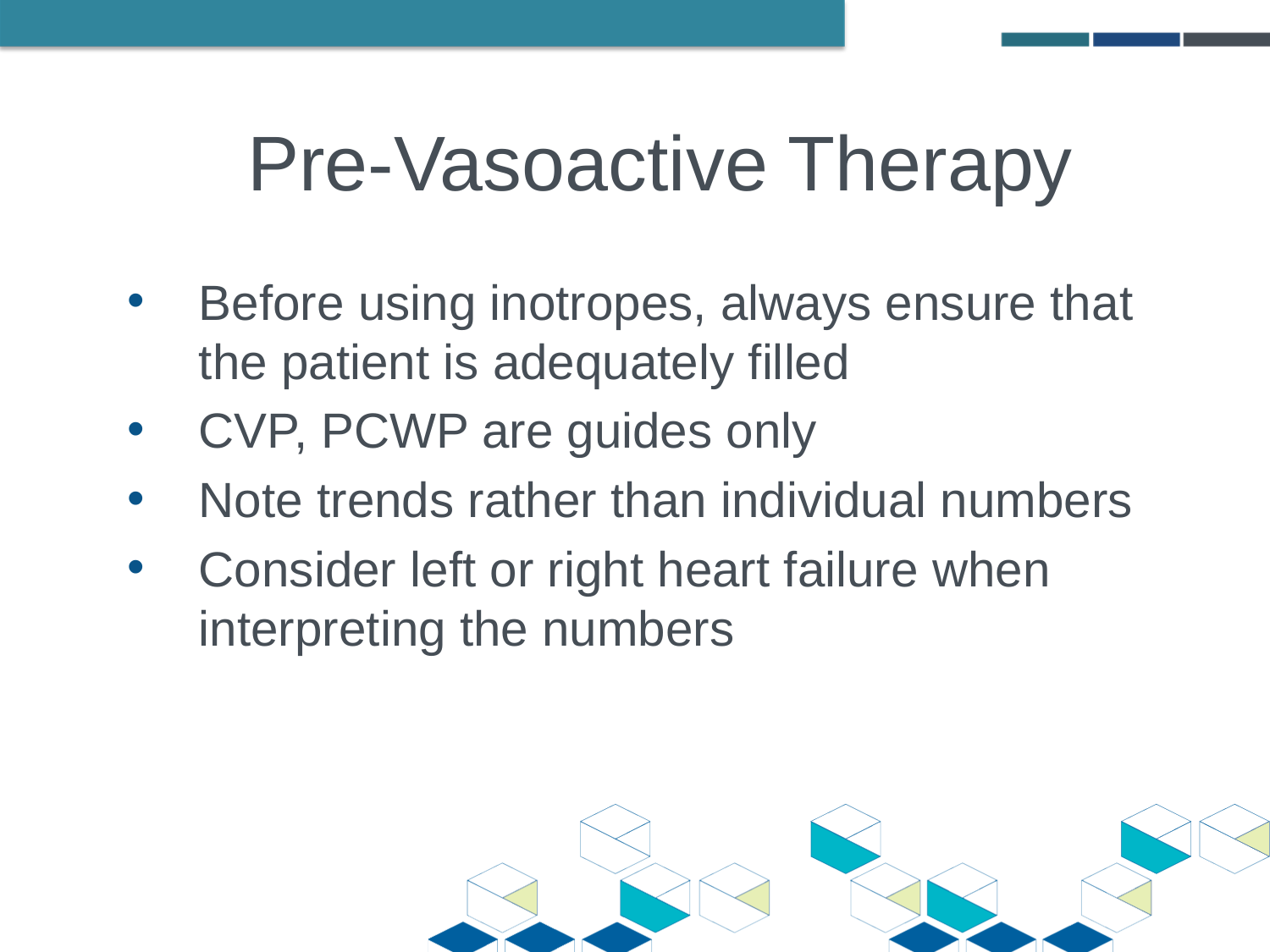

# Pre-Vasoactive Therapy
Before using inotropes, always ensure that the patient is adequately filled
CVP, PCWP are guides only
Note trends rather than individual numbers
Consider left or right heart failure when interpreting the numbers